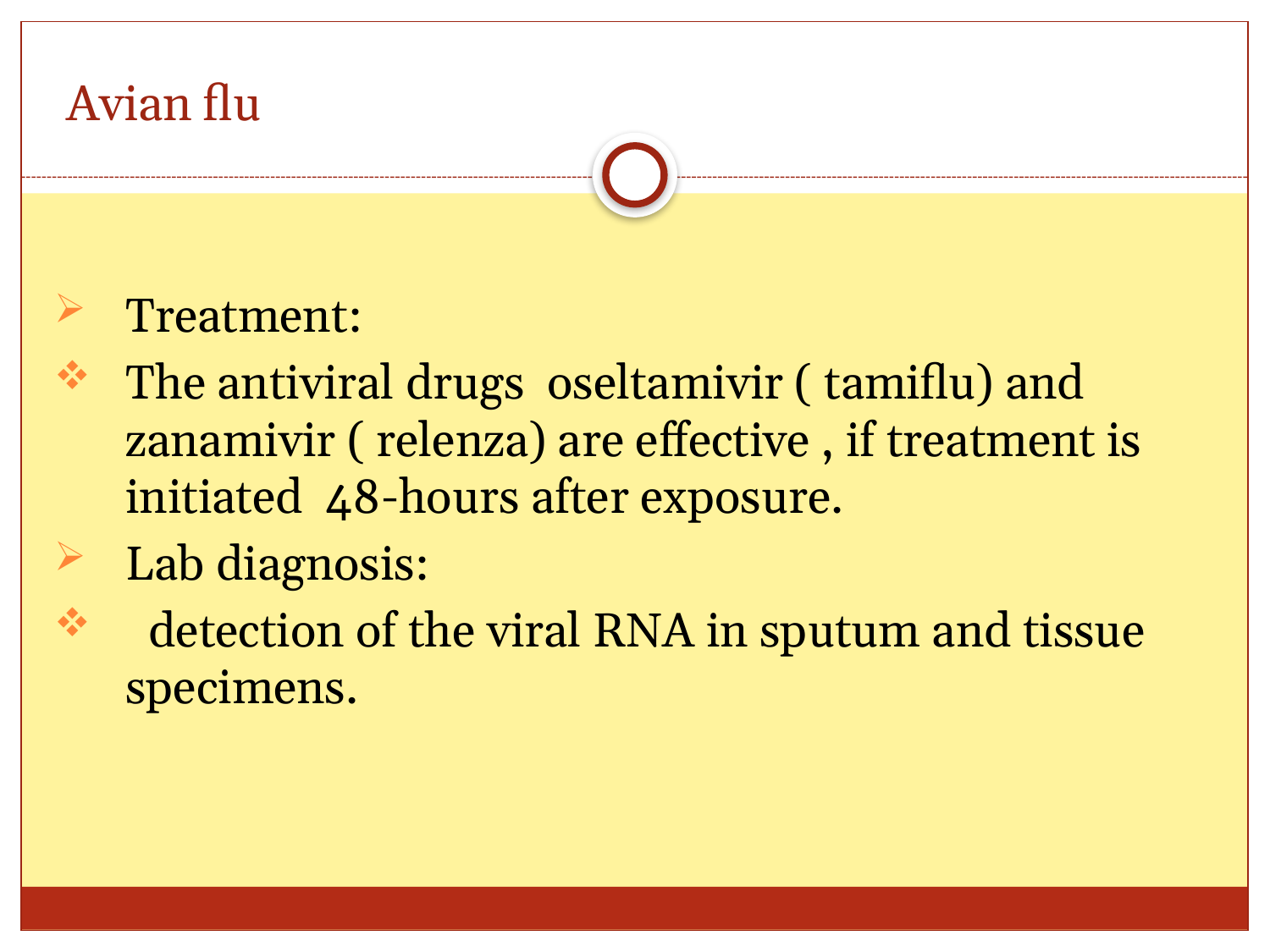

# Avian flu

Treatment:
The antiviral drugs  oseltamivir ( tamiflu) and zanamivir ( relenza) are effective , if treatment is initiated  48-hours after exposure.
Lab diagnosis:
  detection of the viral RNA in sputum and tissue specimens.